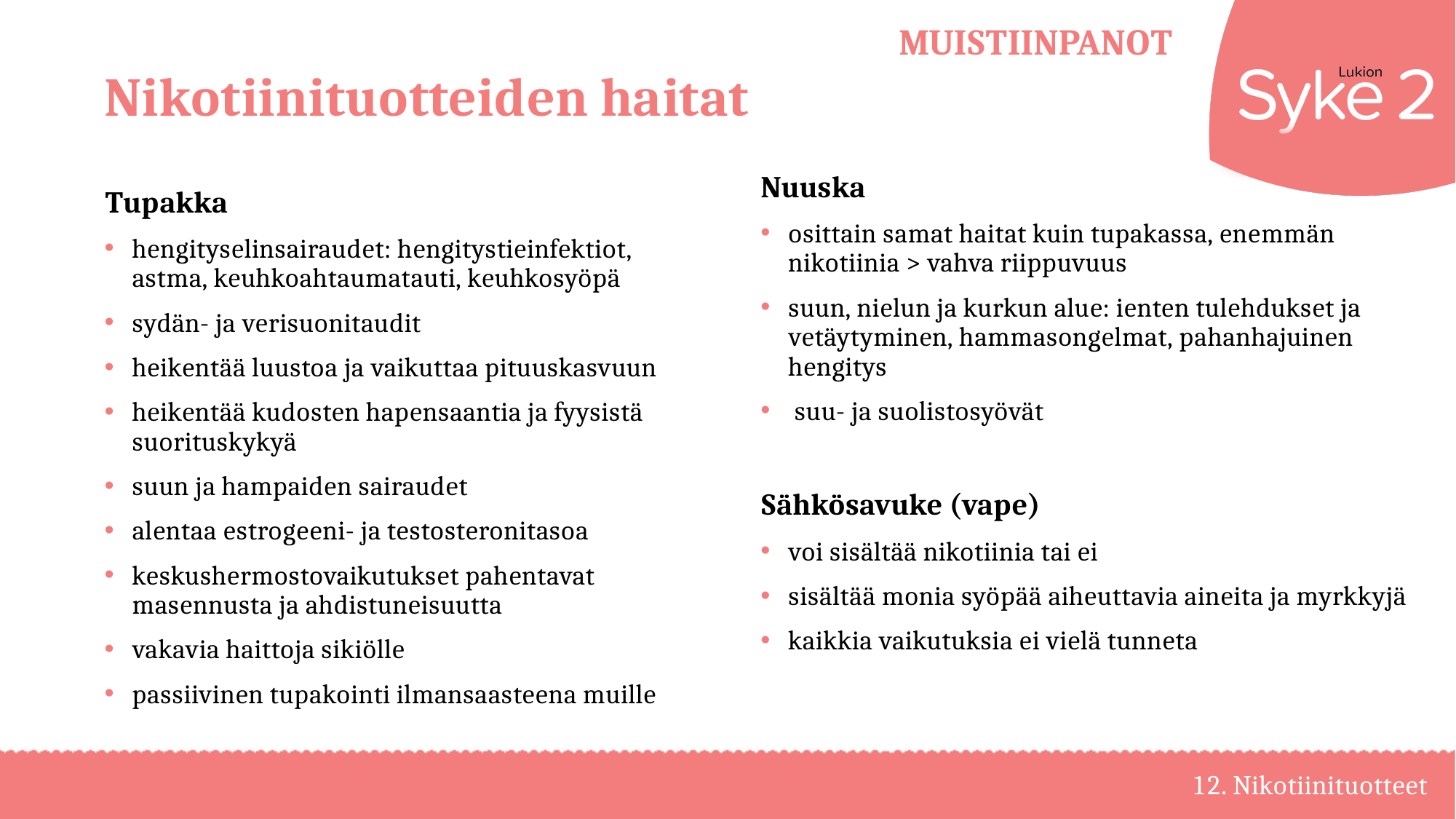

# Nikotiinituotteiden haitat
Nuuska
osittain samat haitat kuin tupakassa, enemmän nikotiinia > vahva riippuvuus
suun, nielun ja kurkun alue: ienten tulehdukset ja vetäytyminen, hammasongelmat, pahanhajuinen hengitys
 suu- ja suolistosyövät

Sähkösavuke (vape)
voi sisältää nikotiinia tai ei
sisältää monia syöpää aiheuttavia aineita ja myrkkyjä
kaikkia vaikutuksia ei vielä tunneta
Tupakka
hengityselinsairaudet: hengitystieinfektiot, astma, keuhkoahtaumatauti, keuhkosyöpä
sydän- ja verisuonitaudit
heikentää luustoa ja vaikuttaa pituuskasvuun
heikentää kudosten hapensaantia ja fyysistä suorituskykyä
suun ja hampaiden sairaudet
alentaa estrogeeni- ja testosteronitasoa
keskushermostovaikutukset pahentavat masennusta ja ahdistuneisuutta
vakavia haittoja sikiölle
passiivinen tupakointi ilmansaasteena muille
12. Nikotiinituotteet